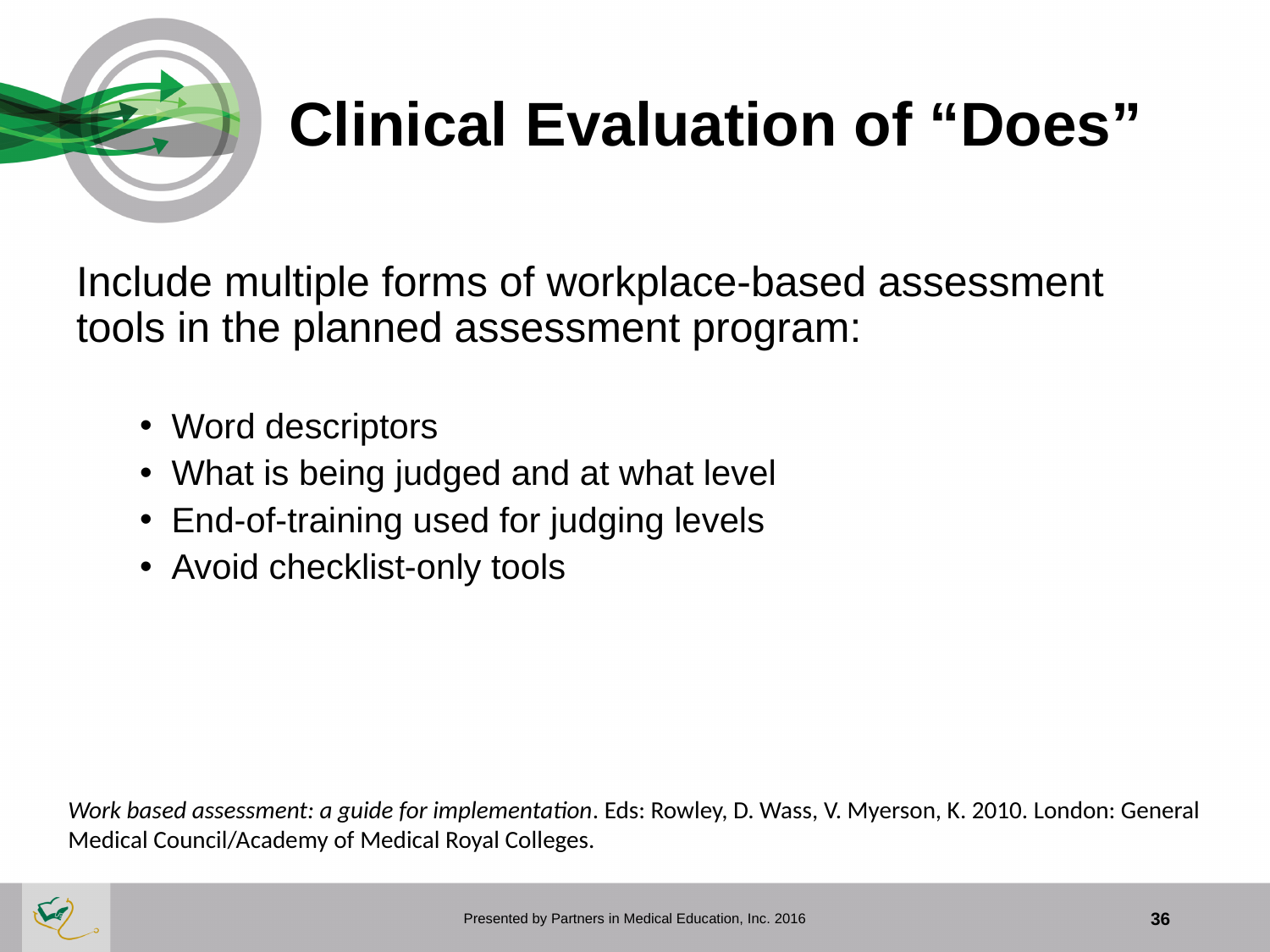

# Clinical Evaluation of “Does”
Include multiple forms of workplace-based assessment tools in the planned assessment program:

Word descriptors
What is being judged and at what level
End-of-training used for judging levels
Avoid checklist-only tools
Work based assessment: a guide for implementation. Eds: Rowley, D. Wass, V. Myerson, K. 2010. London: General Medical Council/Academy of Medical Royal Colleges.
Presented by Partners in Medical Education, Inc. 2016
36